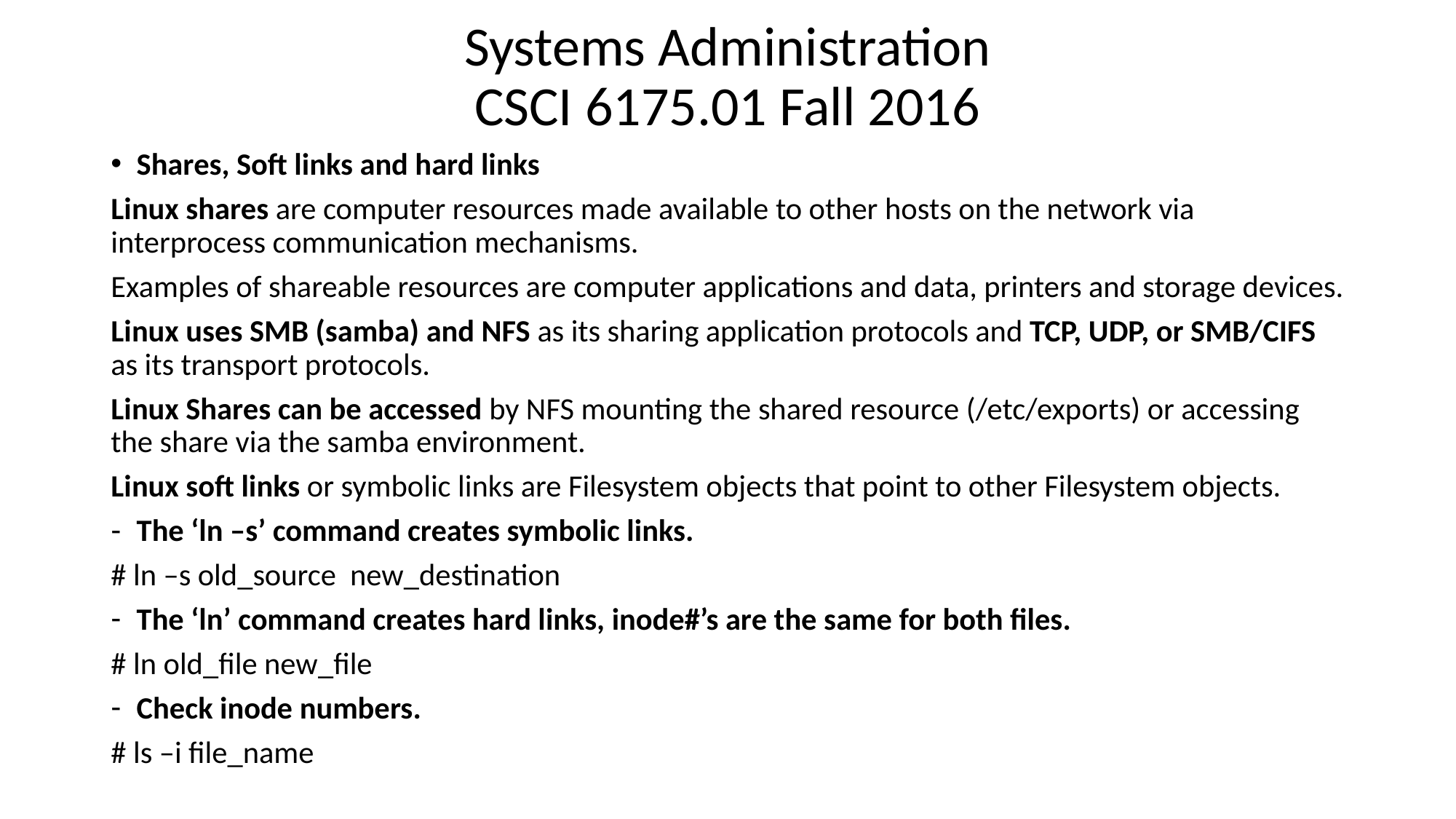

# Systems Administration CSCI 6175.01 Fall 2016
Shares, Soft links and hard links
Linux shares are computer resources made available to other hosts on the network via interprocess communication mechanisms.
Examples of shareable resources are computer applications and data, printers and storage devices.
Linux uses SMB (samba) and NFS as its sharing application protocols and TCP, UDP, or SMB/CIFS as its transport protocols.
Linux Shares can be accessed by NFS mounting the shared resource (/etc/exports) or accessing the share via the samba environment.
Linux soft links or symbolic links are Filesystem objects that point to other Filesystem objects.
The ‘ln –s’ command creates symbolic links.
# ln –s old_source  new_destination
The ‘ln’ command creates hard links, inode#’s are the same for both files.
# ln old_file new_file
Check inode numbers.
# ls –i file_name